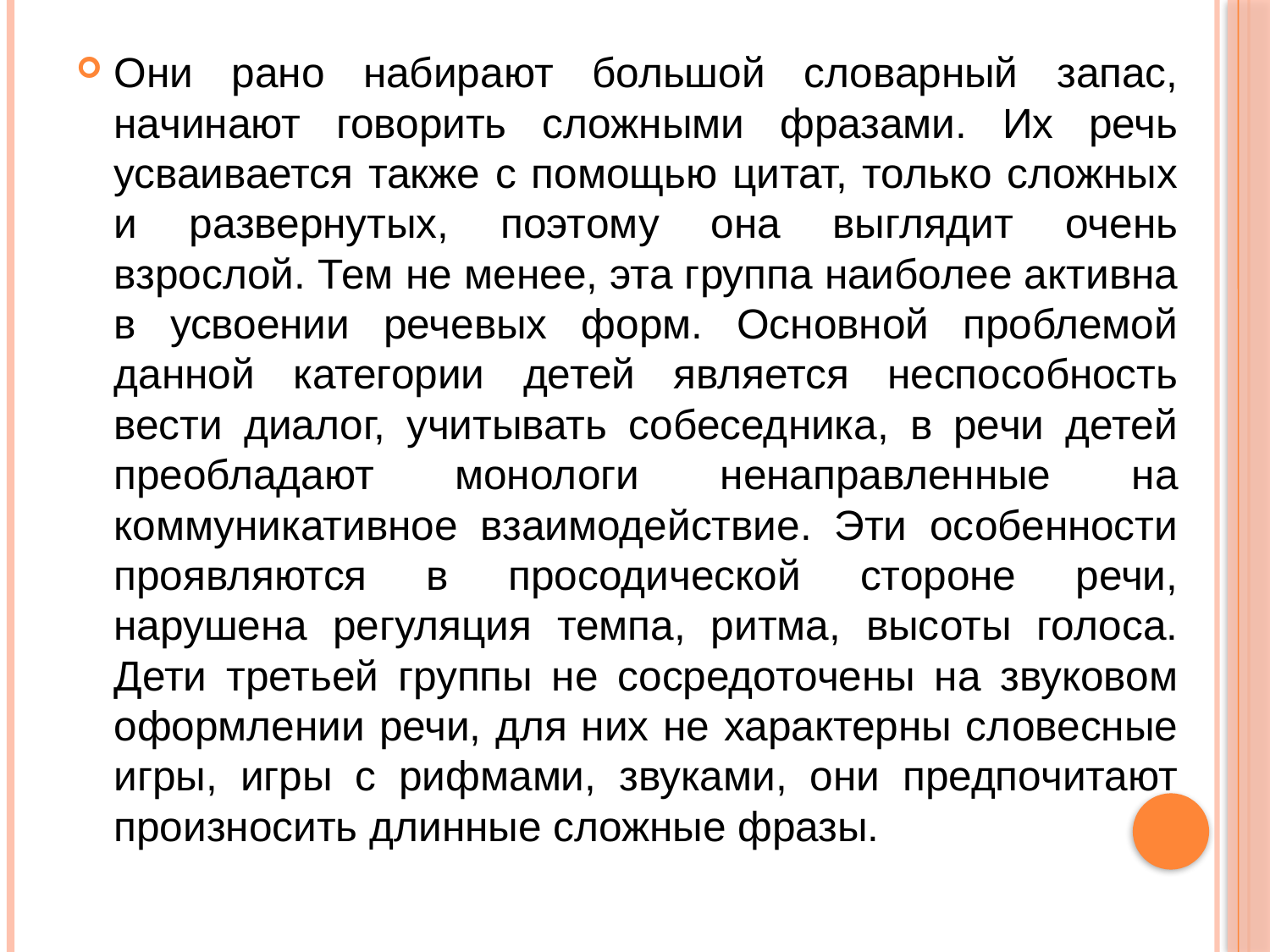

Они рано набирают большой словарный запас, начинают говорить сложными фразами. Их речь усваивается также с помощью цитат, только сложных и развернутых, поэтому она выглядит очень взрослой. Тем не менее, эта группа наиболее активна в усвоении речевых форм. Основной проблемой данной категории детей является неспособность вести диалог, учитывать собеседника, в речи детей преобладают монологи ненаправленные на коммуникативное взаимодействие. Эти особенности проявляются в просодической стороне речи, нарушена регуляция темпа, ритма, высоты голоса. Дети третьей группы не сосредоточены на звуковом оформлении речи, для них не характерны словесные игры, игры с рифмами, звуками, они предпочитают произносить длинные сложные фразы.